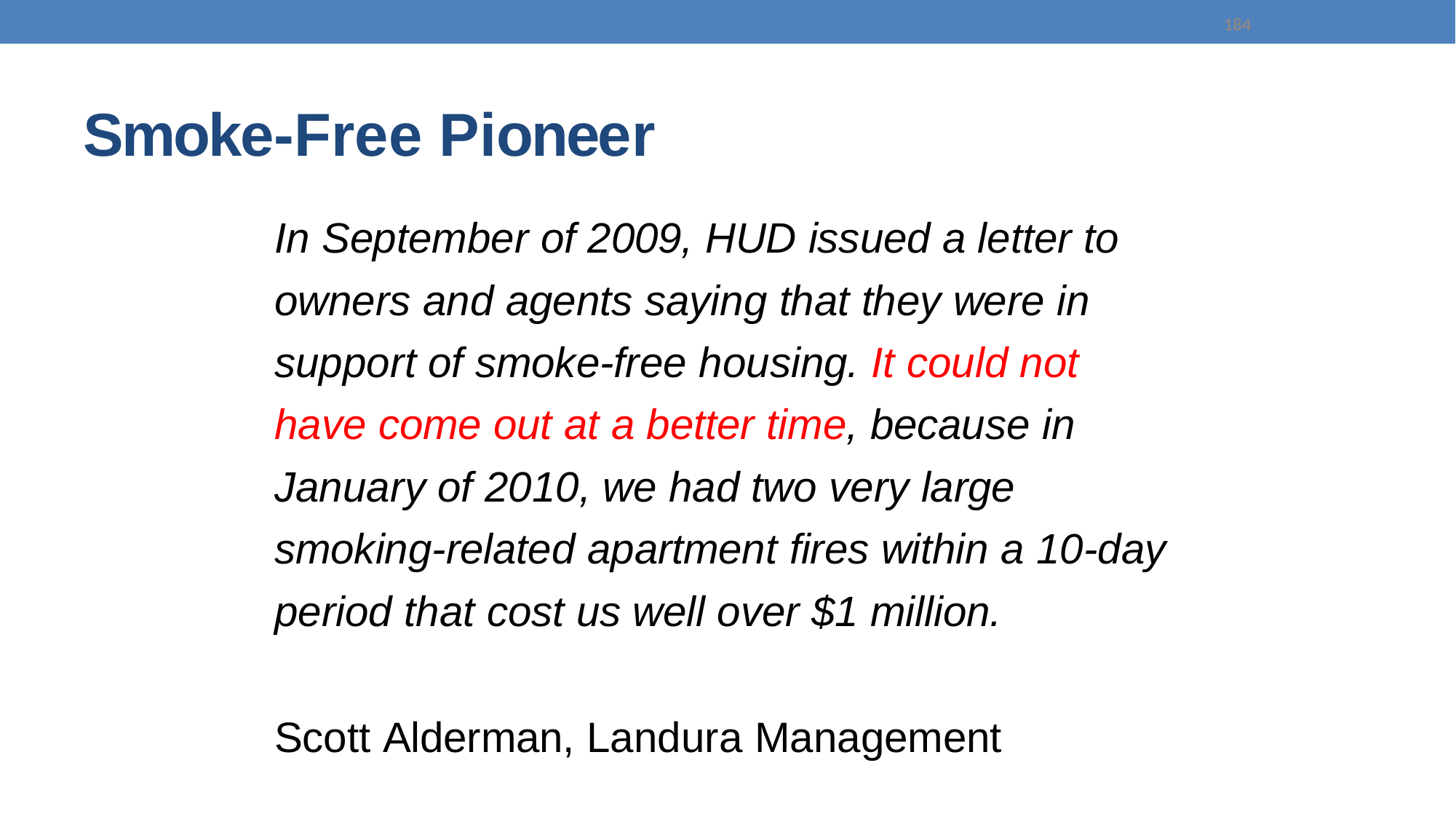

184
# Smoke-Free Pioneer
In September of 2009, HUD issued a letter to owners and agents saying that they were in support of smoke-free housing. It could not have come out at a better time, because in January of 2010, we had two very large smoking-related apartment fires within a 10-day period that cost us well over $1 million.

Scott Alderman, Landura Management